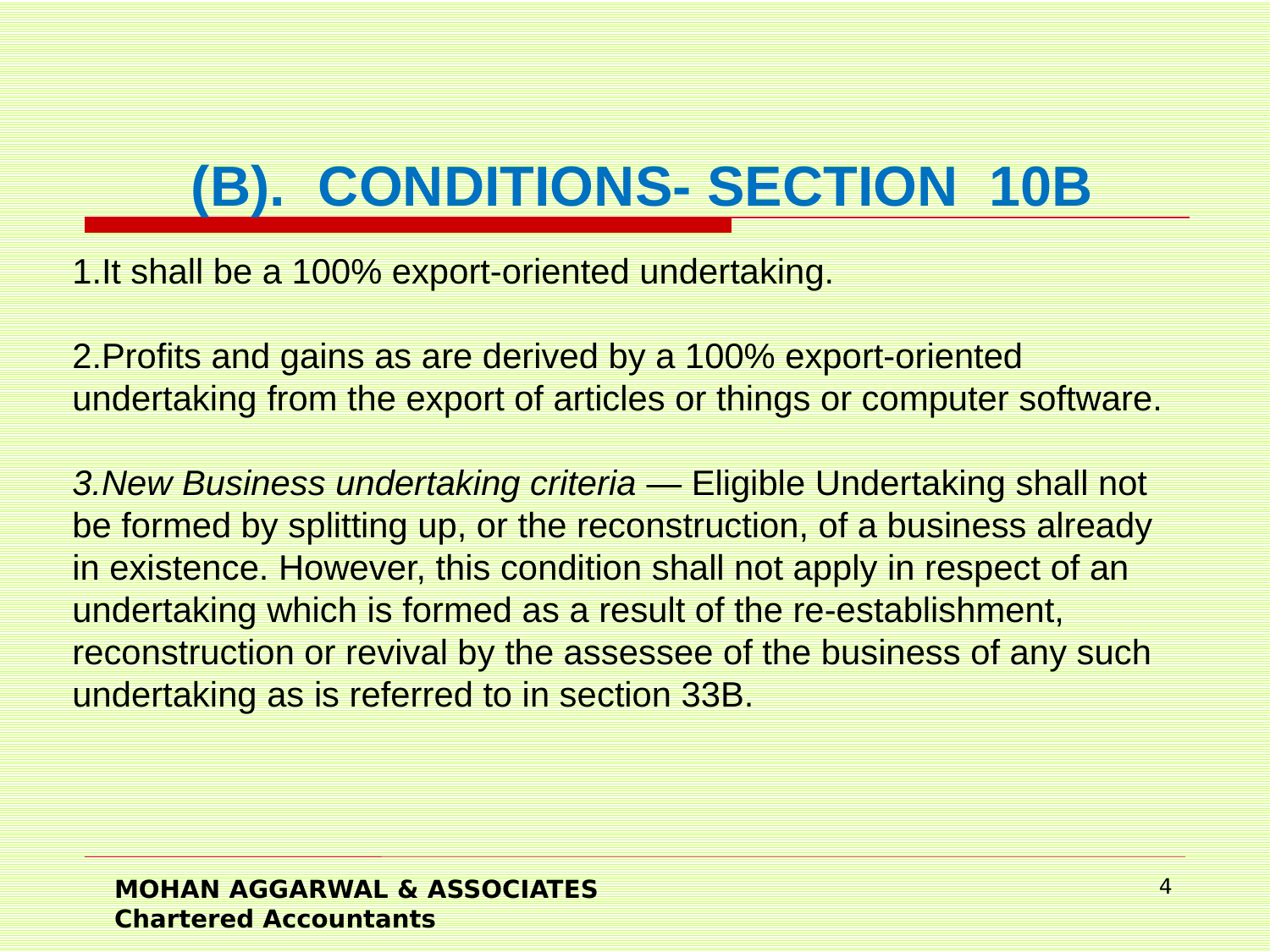

(B).	CONDITIONS- SECTION  10B
It shall be a 100% export-oriented undertaking.

Profits and gains as are derived by a 100% export-oriented undertaking from the export of articles or things or computer software.

New Business undertaking criteria — Eligible Undertaking shall not be formed by splitting up, or the reconstruction, of a business already in existence. However, this condition shall not apply in respect of an undertaking which is formed as a result of the re-establishment, reconstruction or revival by the assessee of the business of any such undertaking as is referred to in section 33B.

MOHAN AGGARWAL & ASSOCIATES  Chartered Accountants
4